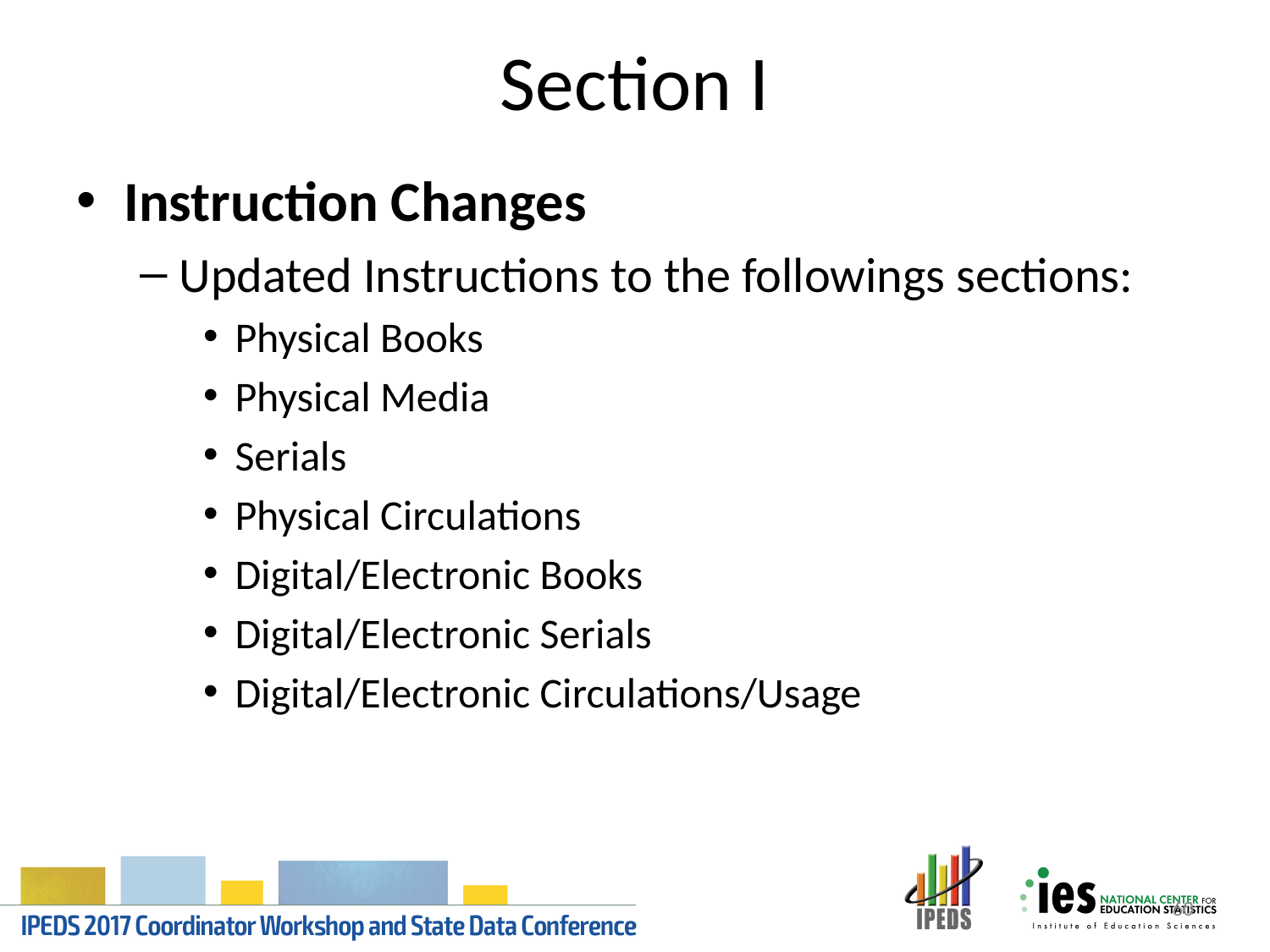

# Section I
Instruction Changes
Updated Instructions to the followings sections:
Physical Books
Physical Media
Serials
Physical Circulations
Digital/Electronic Books
Digital/Electronic Serials
Digital/Electronic Circulations/Usage

60